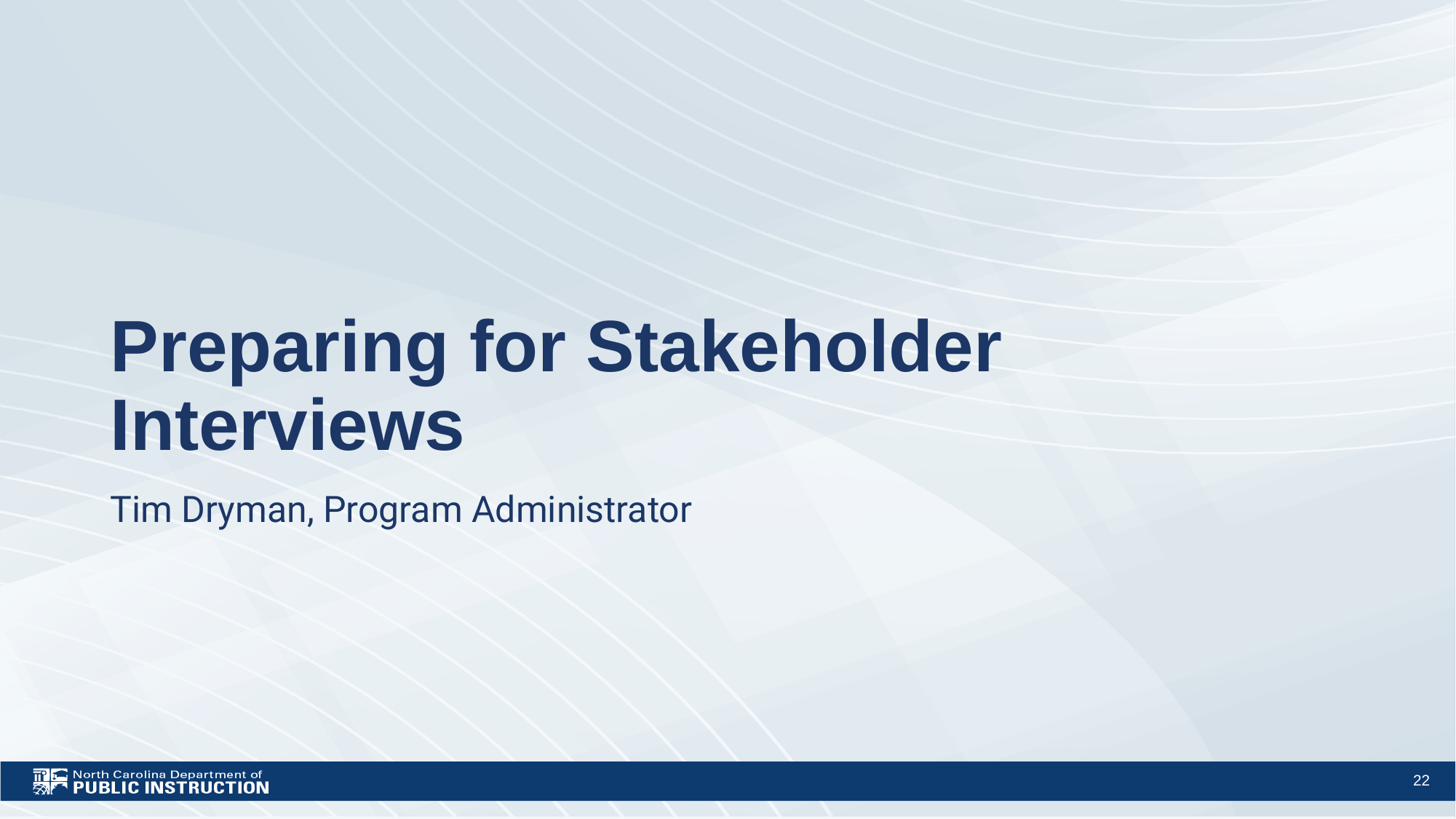

# Preparing for Stakeholder Interviews
Tim Dryman, Program Administrator
22